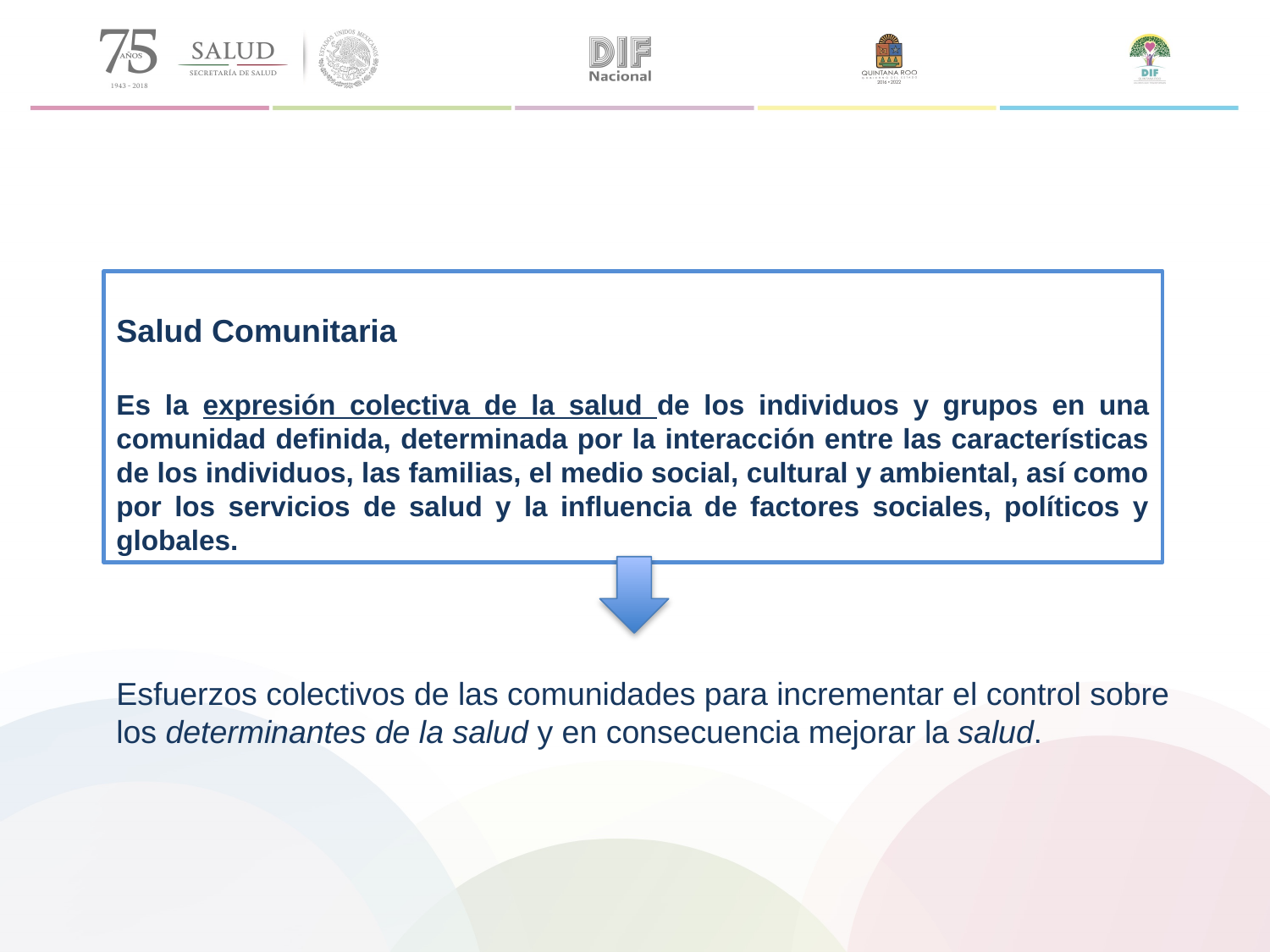

Salud Comunitaria

Es la expresión colectiva de la salud de los individuos y grupos en una comunidad definida, determinada por la interacción entre las características de los individuos, las familias, el medio social, cultural y ambiental, así como por los servicios de salud y la influencia de factores sociales, políticos y globales.

Esfuerzos colectivos de las comunidades para incrementar el control sobre los determinantes de la salud y en consecuencia mejorar la salud.